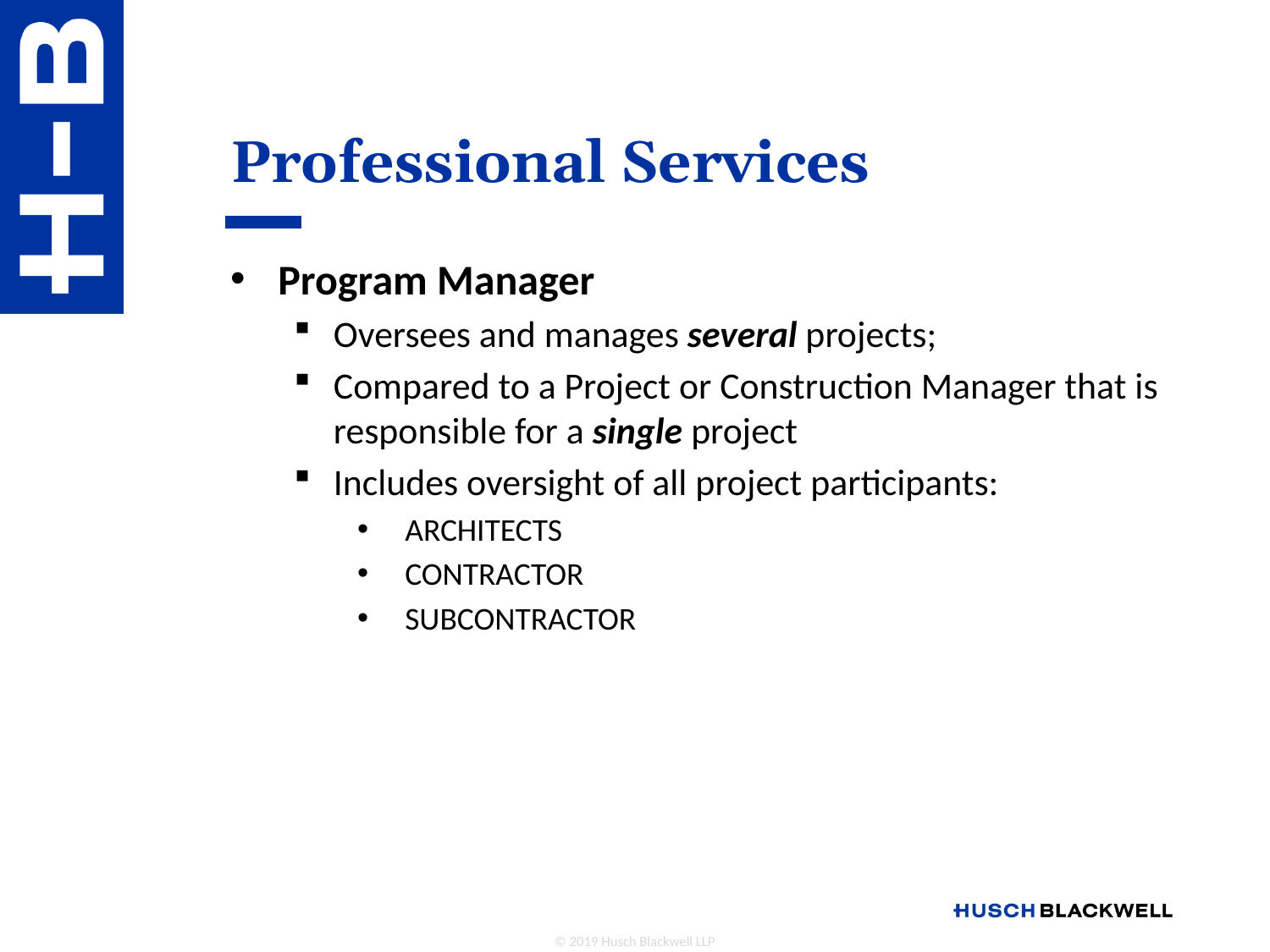

# Professional Services
Program Manager
Oversees and manages several projects;
Compared to a Project or Construction Manager that is responsible for a single project
Includes oversight of all project participants:
ARCHITECTS
CONTRACTOR
SUBCONTRACTOR